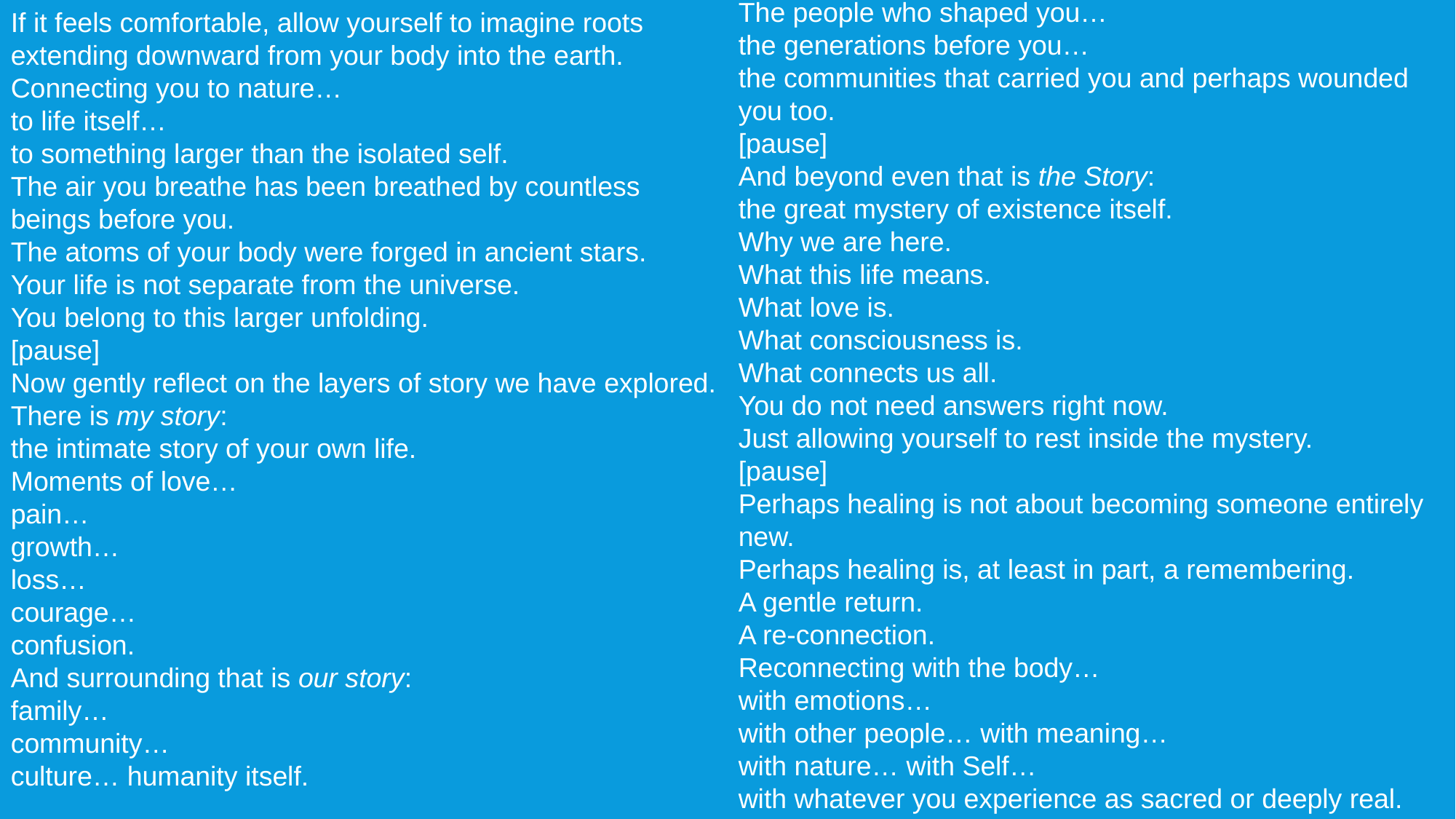

If it feels comfortable, allow yourself to imagine roots extending downward from your body into the earth.
Connecting you to nature…
to life itself…
to something larger than the isolated self.
The air you breathe has been breathed by countless beings before you.
The atoms of your body were forged in ancient stars.
Your life is not separate from the universe.
You belong to this larger unfolding.
[pause]
Now gently reflect on the layers of story we have explored.
There is my story:
the intimate story of your own life.
Moments of love…
pain…
growth…
loss…
courage…
confusion.
And surrounding that is our story:
family…
community…
culture… humanity itself.
The people who shaped you…
the generations before you…
the communities that carried you and perhaps wounded you too.
[pause]
And beyond even that is the Story:
the great mystery of existence itself.
Why we are here.
What this life means.
What love is.
What consciousness is.
What connects us all.
You do not need answers right now.
Just allowing yourself to rest inside the mystery.
[pause]
Perhaps healing is not about becoming someone entirely new.
Perhaps healing is, at least in part, a remembering.
A gentle return.
A re-connection.
Reconnecting with the body…
with emotions…
with other people… with meaning…
with nature… with Self…
with whatever you experience as sacred or deeply real.
[pause]